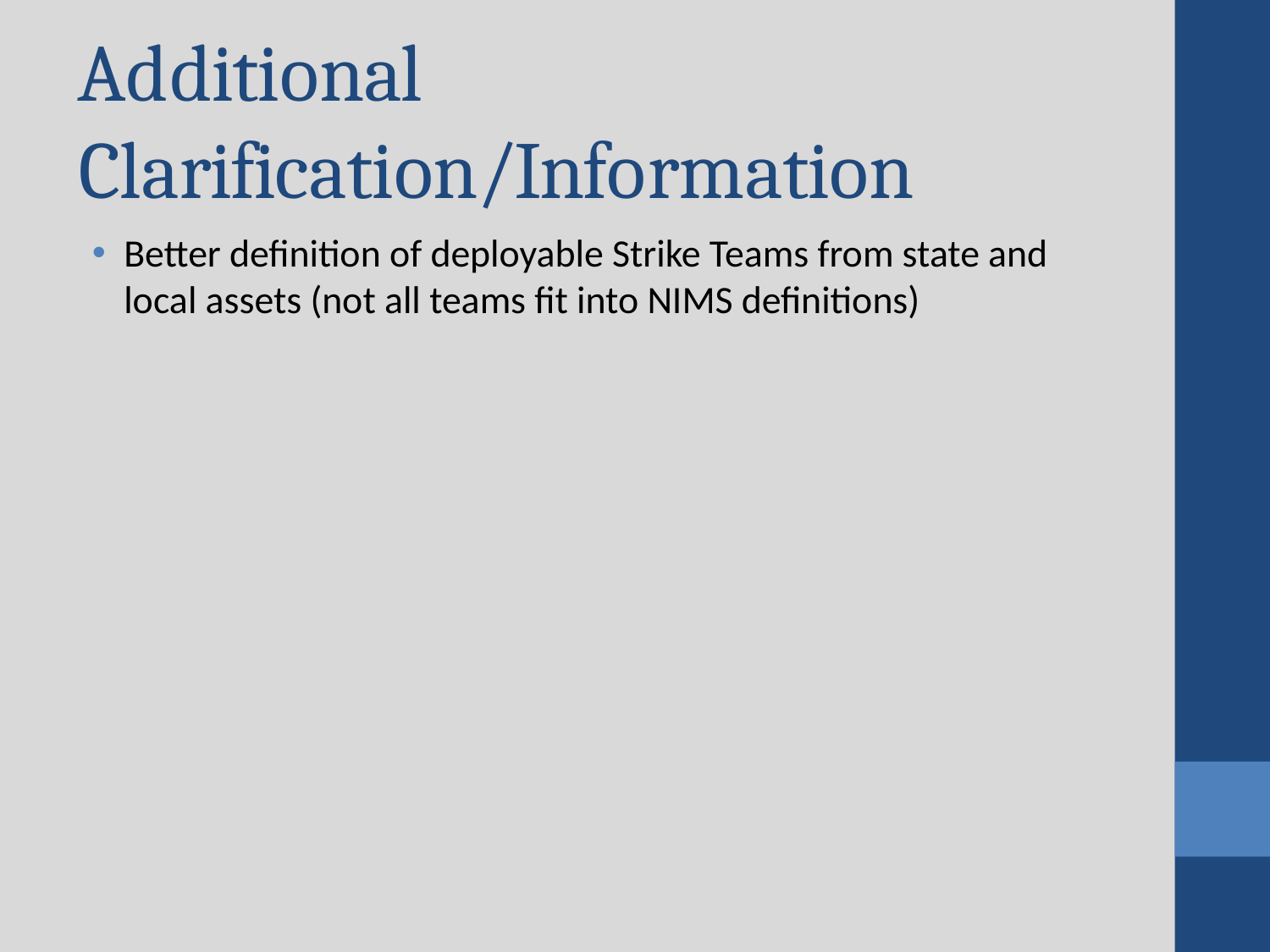

# Additional Clarification/Information
Better definition of deployable Strike Teams from state and local assets (not all teams fit into NIMS definitions)